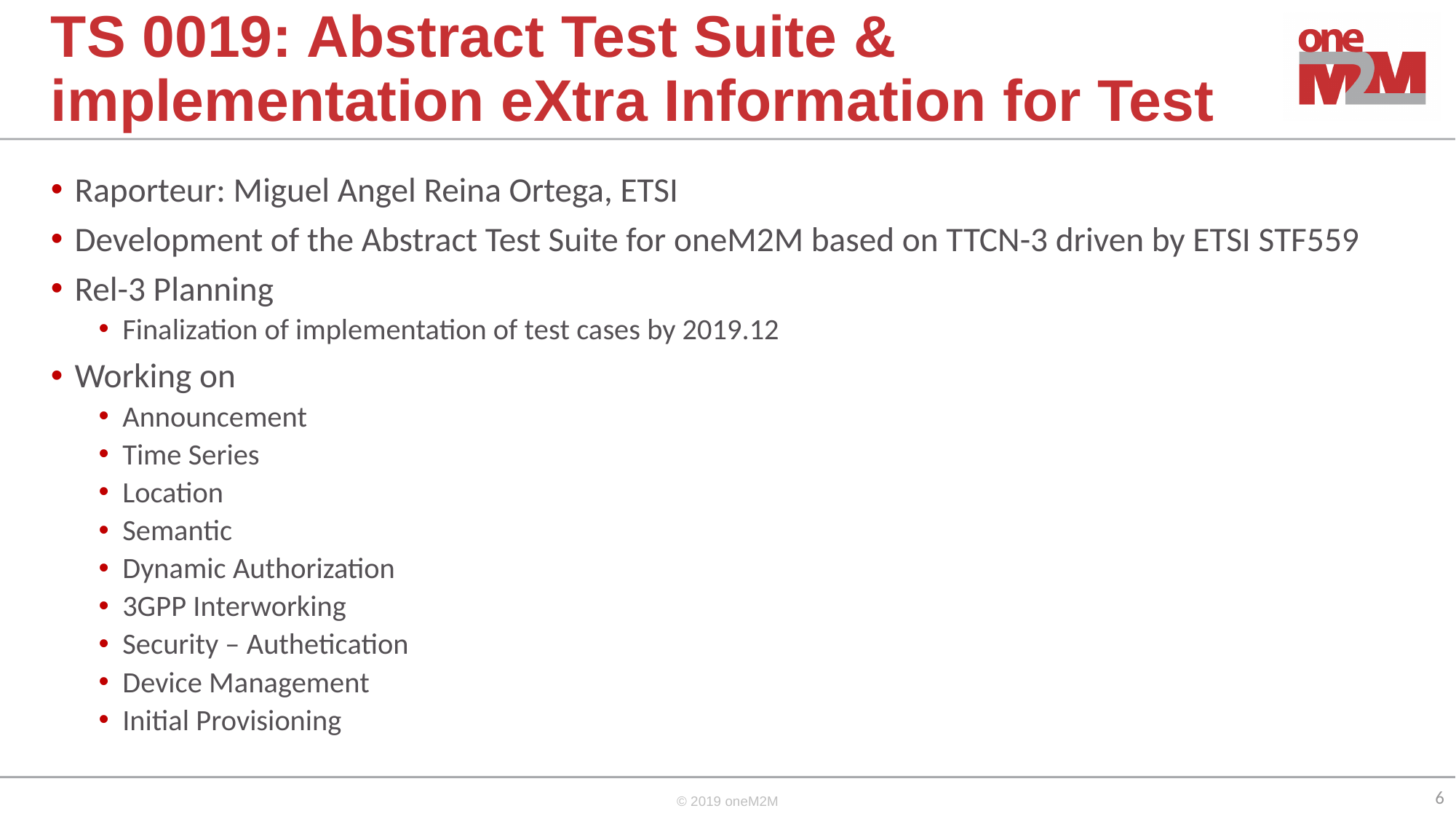

# TS 0019: Abstract Test Suite & implementation eXtra Information for Test
Raporteur: Miguel Angel Reina Ortega, ETSI
Development of the Abstract Test Suite for oneM2M based on TTCN-3 driven by ETSI STF559
Rel-3 Planning
Finalization of implementation of test cases by 2019.12
Working on
Announcement
Time Series
Location
Semantic
Dynamic Authorization
3GPP Interworking
Security – Authetication
Device Management
Initial Provisioning
6